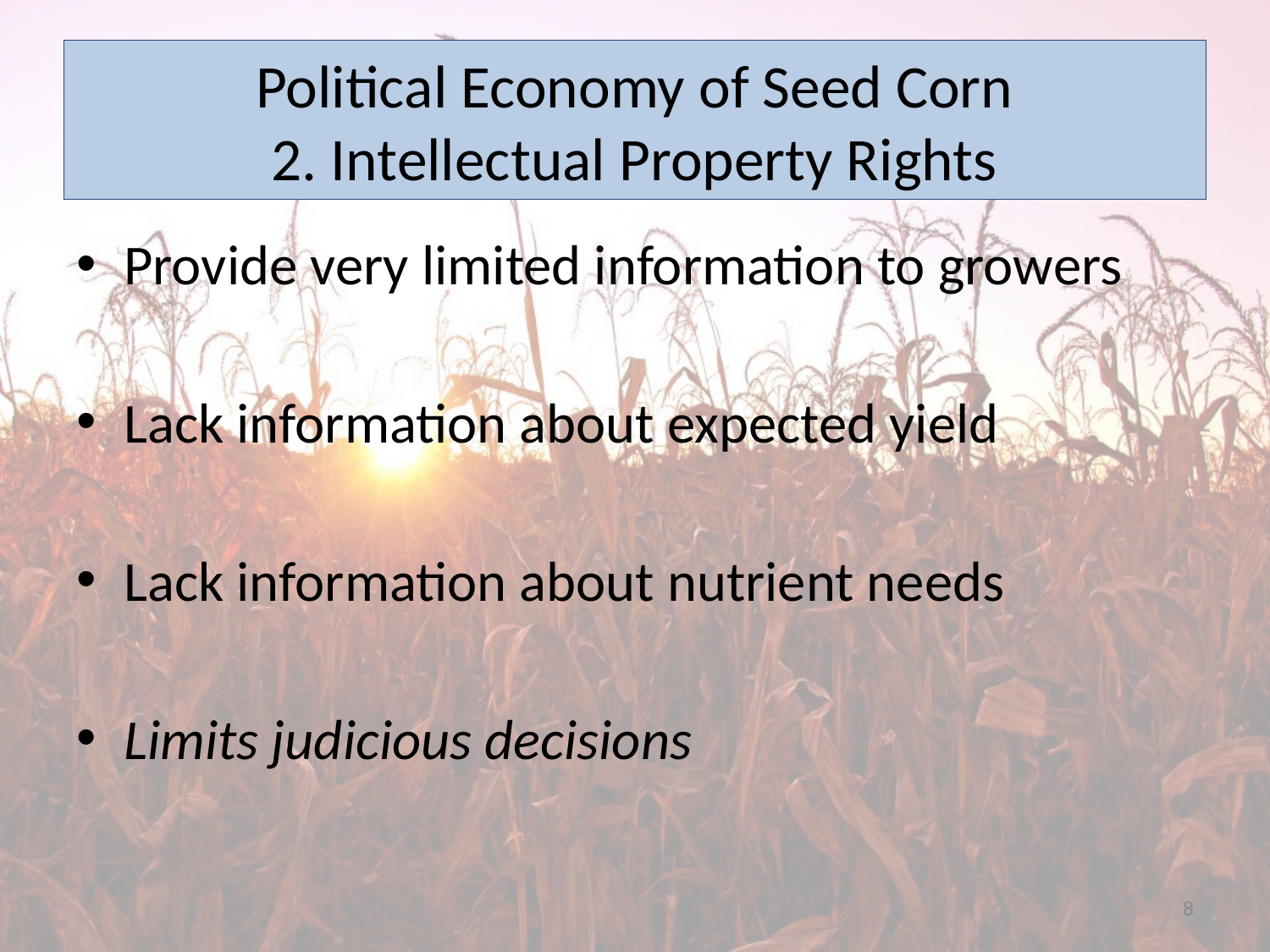

# Political Economy of Seed Corn 2. Intellectual Property Rights
Provide very limited information to growers

Lack information about expected yield

Lack information about nutrient needs

Limits judicious decisions

8